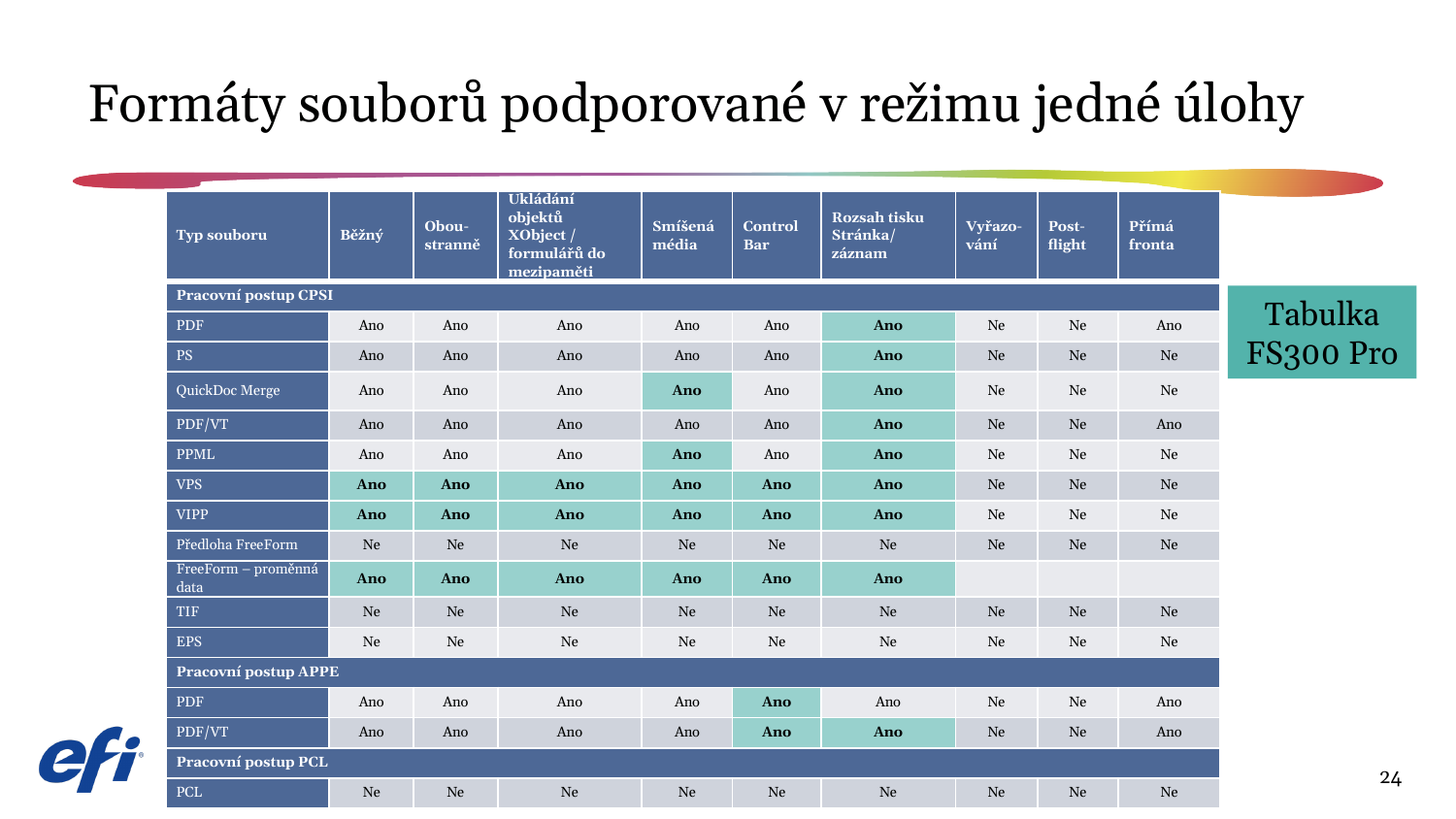

# Formáty souborů podporované v režimu jedné úlohy
| Typ souboru | Běžný | Obou-stranně | Ukládání objektů XObject / formulářů do mezipaměti | Smíšená média | Control Bar | Rozsah tisku Stránka/ záznam | Vyřazo-vání | Post-flight | Přímá fronta |
| --- | --- | --- | --- | --- | --- | --- | --- | --- | --- |
| Pracovní postup CPSI |  |  |  |  |  |  |  |  |  |
| PDF | Ano | Ano | Ano | Ano | Ano | Ano | Ne | Ne | Ano |
| PS | Ano | Ano | Ano | Ano | Ano | Ano | Ne | Ne | Ne |
| QuickDoc Merge | Ano | Ano | Ano | Ano | Ano | Ano | Ne | Ne | Ne |
| PDF/VT | Ano | Ano | Ano | Ano | Ano | Ano | Ne | Ne | Ano |
| PPML | Ano | Ano | Ano | Ano | Ano | Ano | Ne | Ne | Ne |
| VPS | Ano | Ano | Ano | Ano | Ano | Ano | Ne | Ne | Ne |
| VIPP | Ano | Ano | Ano | Ano | Ano | Ano | Ne | Ne | Ne |
| Předloha FreeForm | Ne | Ne | Ne | Ne | Ne | Ne | Ne | Ne | Ne |
| FreeForm – proměnná data | Ano | Ano | Ano | Ano | Ano | Ano |  |  |  |
| TIF | Ne | Ne | Ne | Ne | Ne | Ne | Ne | Ne | Ne |
| EPS | Ne | Ne | Ne | Ne | Ne | Ne | Ne | Ne | Ne |
| Pracovní postup APPE |  |  |  |  |  |  |  |  |  |
| PDF | Ano | Ano | Ano | Ano | Ano | Ano | Ne | Ne | Ano |
| PDF/VT | Ano | Ano | Ano | Ano | Ano | Ano | Ne | Ne | Ano |
| Pracovní postup PCL |  |  |  |  |  |  |  |  |  |
| PCL | Ne | Ne | Ne | Ne | Ne | Ne | Ne | Ne | Ne |
Tabulka FS300 Pro
24